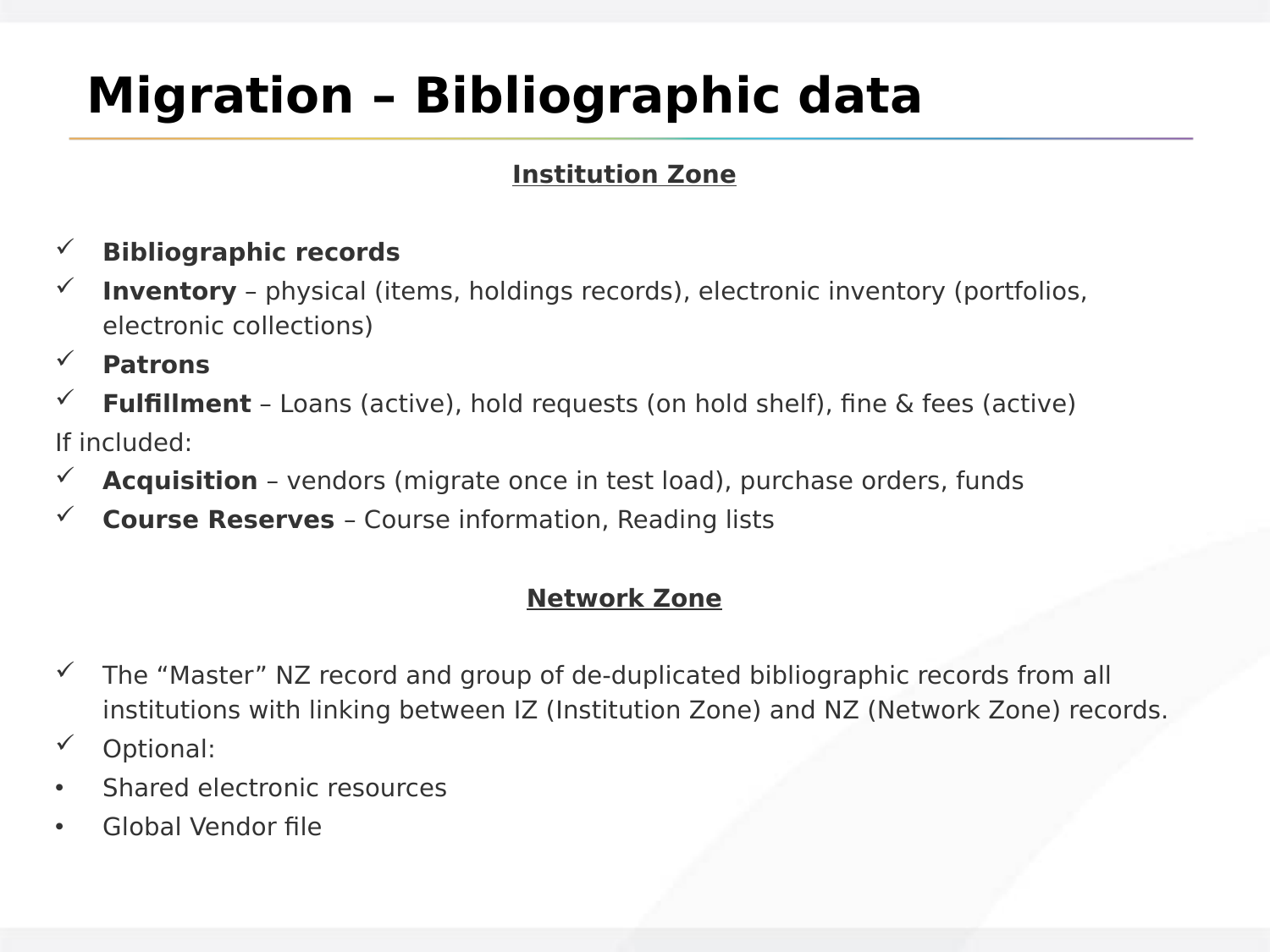

# Migration – Bibliographic data
Institution Zone

Bibliographic records
Inventory – physical (items, holdings records), electronic inventory (portfolios, electronic collections)
Patrons
Fulfillment – Loans (active), hold requests (on hold shelf), fine & fees (active)
If included:
Acquisition – vendors (migrate once in test load), purchase orders, funds
Course Reserves – Course information, Reading lists

Network Zone

The “Master” NZ record and group of de-duplicated bibliographic records from all institutions with linking between IZ (Institution Zone) and NZ (Network Zone) records.
Optional:
Shared electronic resources
Global Vendor file